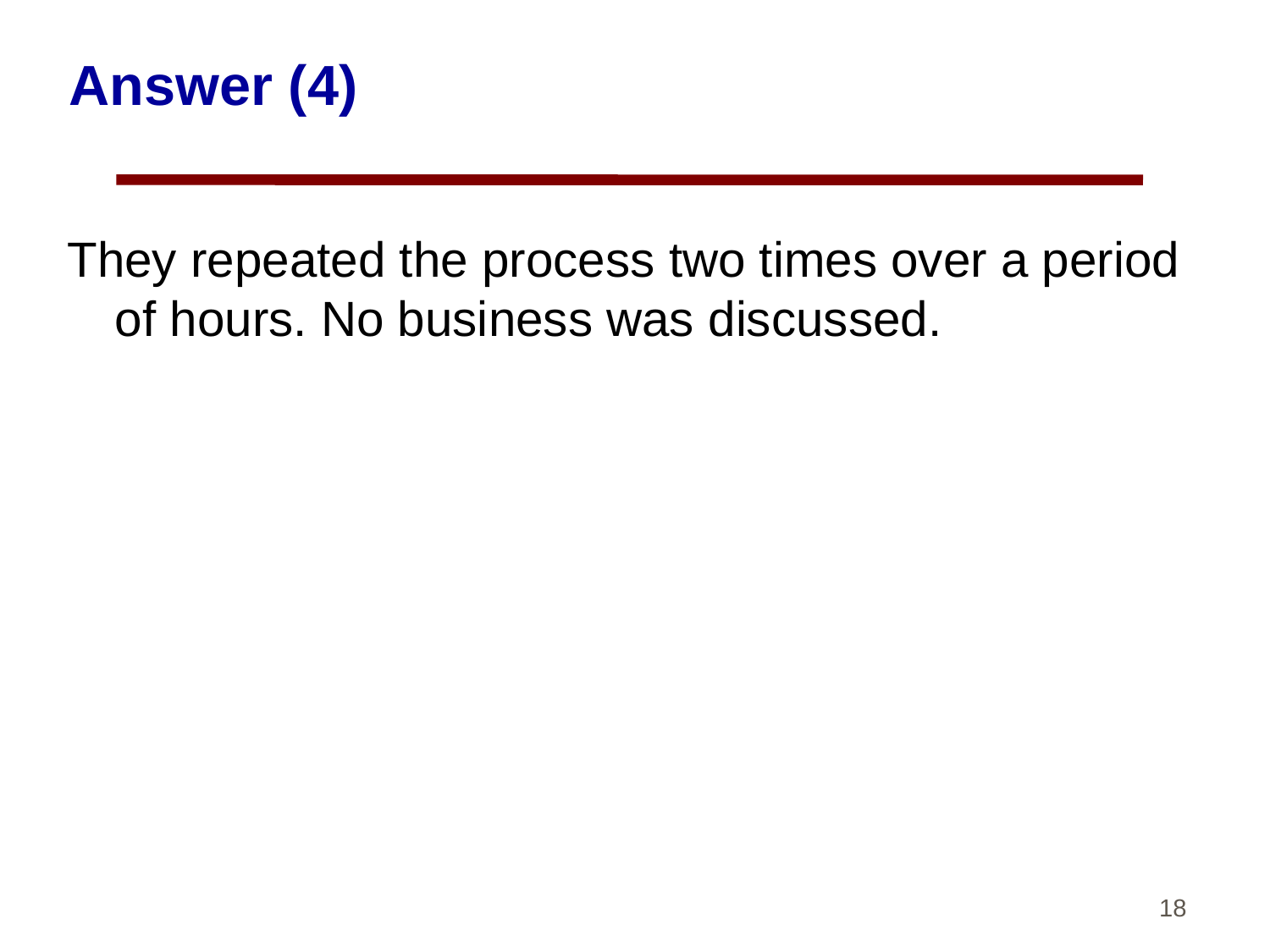

# Answer (4)
They repeated the process two times over a period of hours. No business was discussed.
18